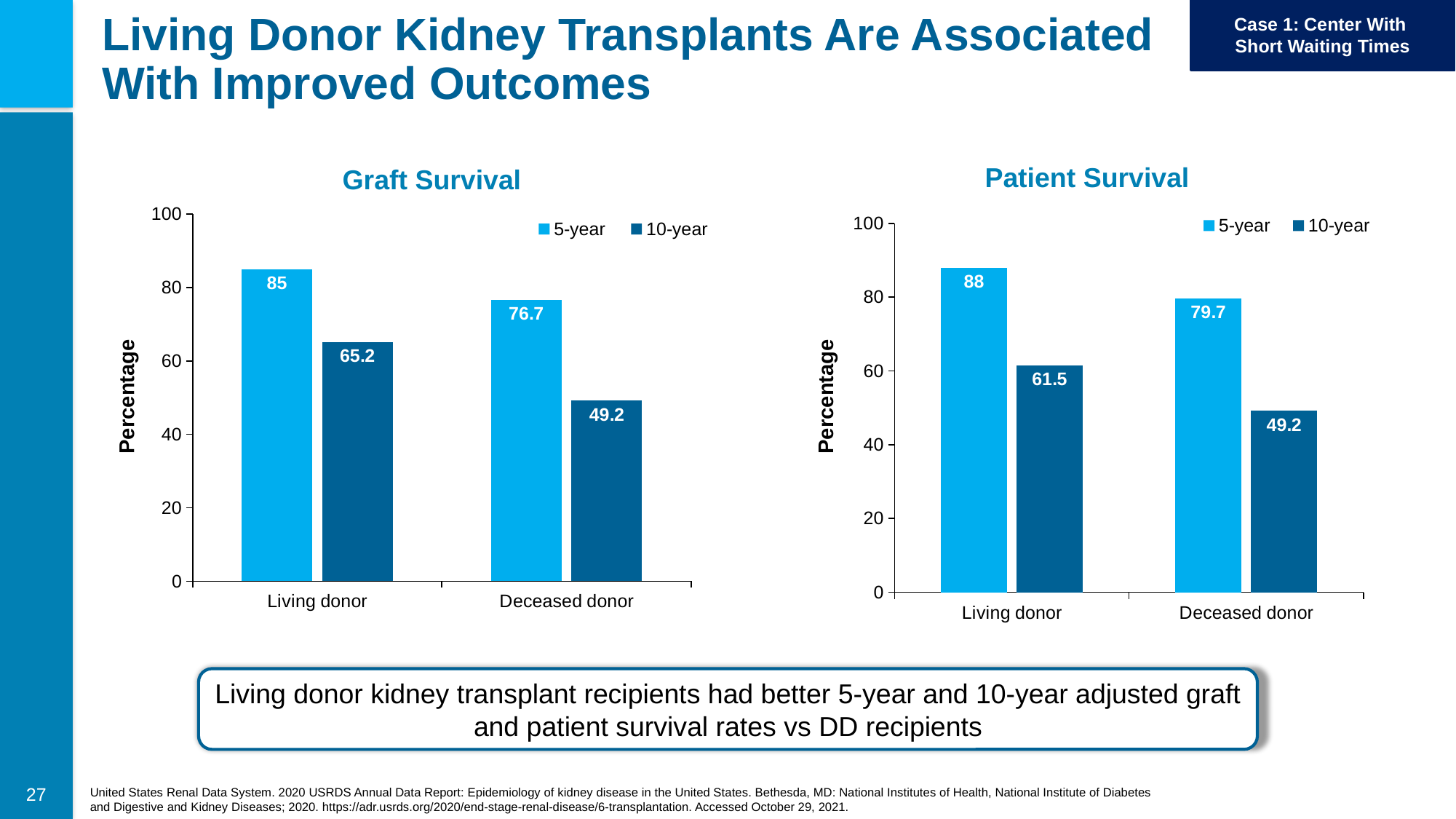

Case 1: Center With
Short Waiting Times
# Living Donor Kidney Transplants Are Associated With Improved Outcomes
Patient Survival
Graft Survival

### Chart

| Category | 5-year | 10-year |
|---|---|---|
| Living donor | 85.0 | 65.2 |
| Deceased donor | 76.7 | 49.2 |

### Chart

| Category | 5-year | 10-year |
|---|---|---|
| Living donor | 88.0 | 61.5 |
| Deceased donor | 79.7 | 49.2 |
Percentage
Percentage
Living donor kidney transplant recipients had better 5-year and 10-year adjusted graft and patient survival rates vs DD recipients
United States Renal Data System. 2020 USRDS Annual Data Report: Epidemiology of kidney disease in the United States. Bethesda, MD: National Institutes of Health, National Institute of Diabetes and Digestive and Kidney Diseases; 2020. https://adr.usrds.org/2020/end-stage-renal-disease/6-transplantation. Accessed October 29, 2021.